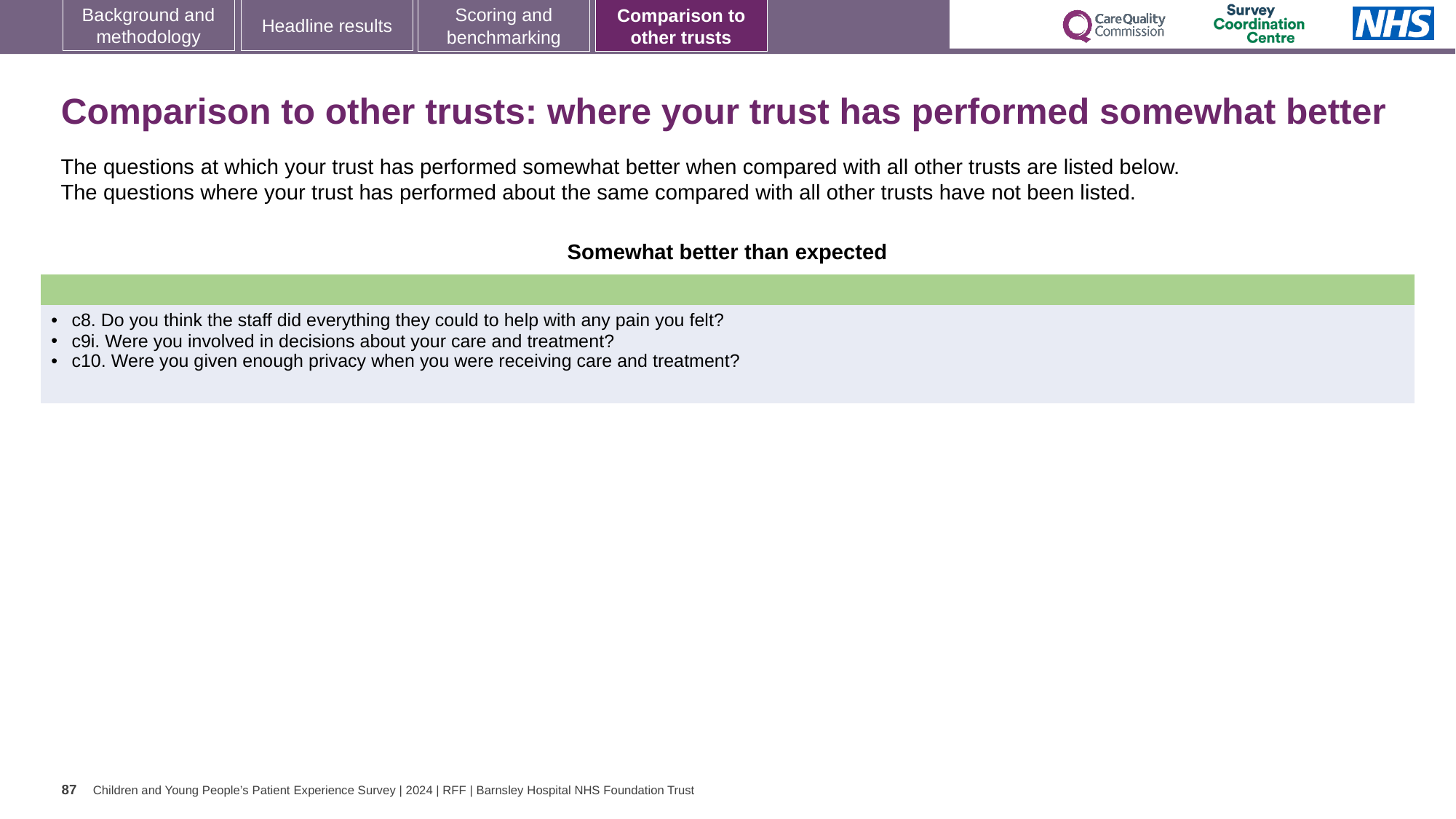

# Comparison to other trusts: where your trust has performed somewhat better
The questions at which your trust has performed somewhat better when compared with all other trusts are listed below.
The questions where your trust has performed about the same compared with all other trusts have not been listed.
| Somewhat better than expected |
| --- |
|  |
| c8. Do you think the staff did everything they could to help with any pain you felt? c9i. Were you involved in decisions about your care and treatment? c10. Were you given enough privacy when you were receiving care and treatment? |
87